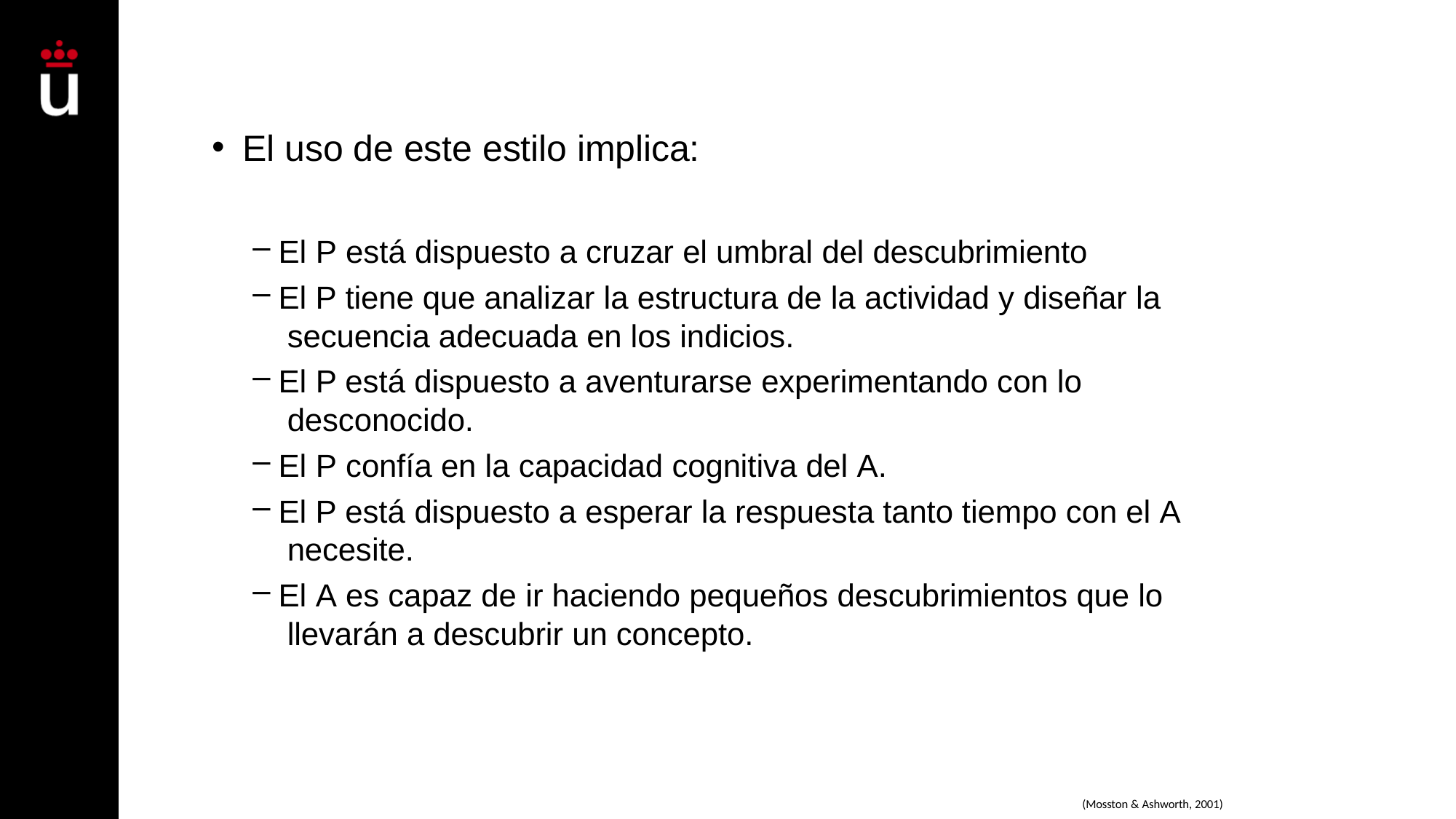

El uso de este estilo implica:

El P está dispuesto a cruzar el umbral del descubrimiento
El P tiene que analizar la estructura de la actividad y diseñar la  secuencia adecuada en los indicios.
El P está dispuesto a aventurarse experimentando con lo  desconocido.
El P confía en la capacidad cognitiva del A.
El P está dispuesto a esperar la respuesta tanto tiempo con el A  necesite.
El A es capaz de ir haciendo pequeños descubrimientos que lo  llevarán a descubrir un concepto.
(Mosston & Ashworth, 2001)